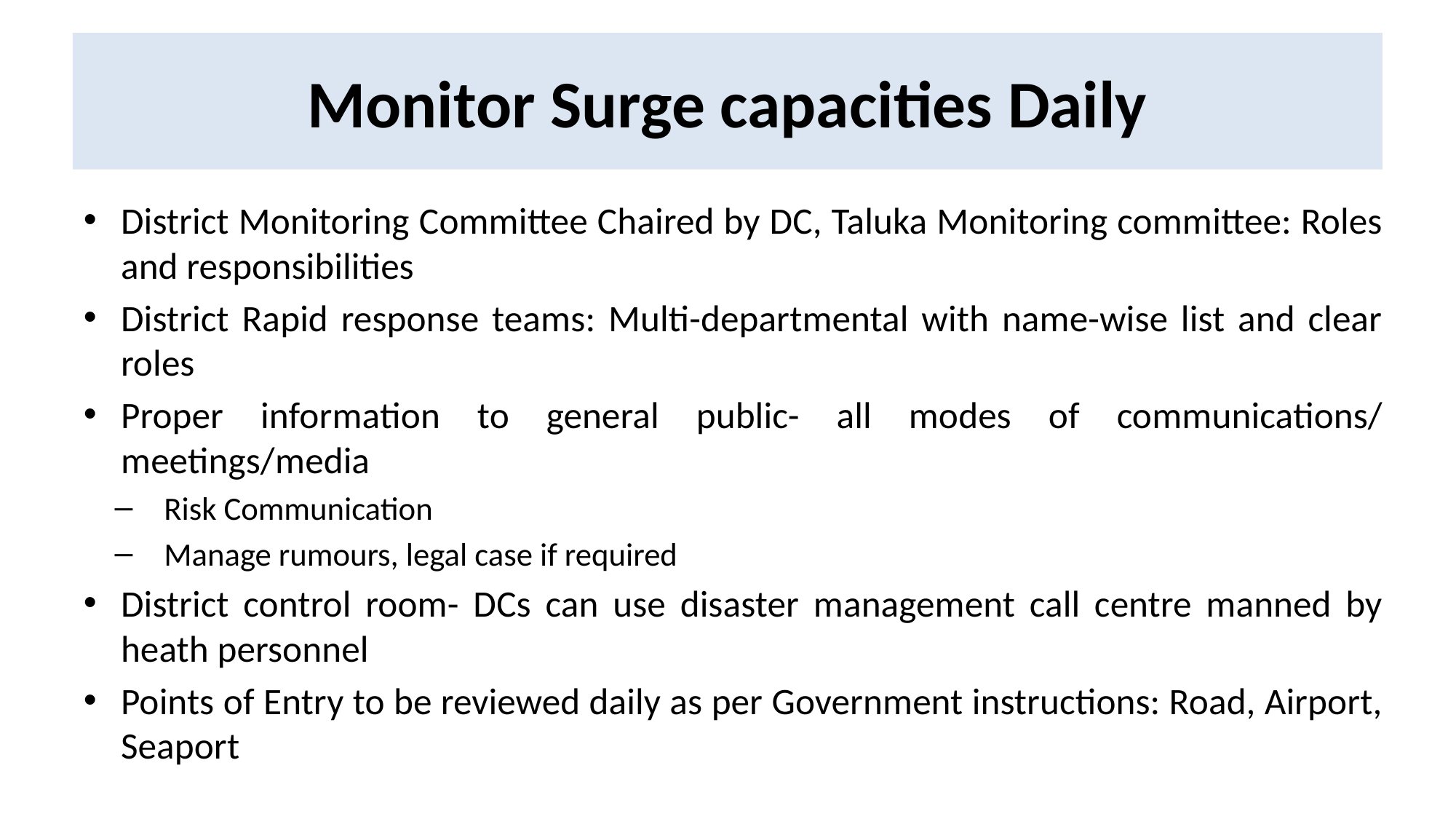

# Monitor Surge capacities Daily
District Monitoring Committee Chaired by DC, Taluka Monitoring committee: Roles and responsibilities
District Rapid response teams: Multi-departmental with name-wise list and clear roles
Proper information to general public- all modes of communications/ meetings/media
Risk Communication
Manage rumours, legal case if required
District control room- DCs can use disaster management call centre manned by heath personnel
Points of Entry to be reviewed daily as per Government instructions: Road, Airport, Seaport